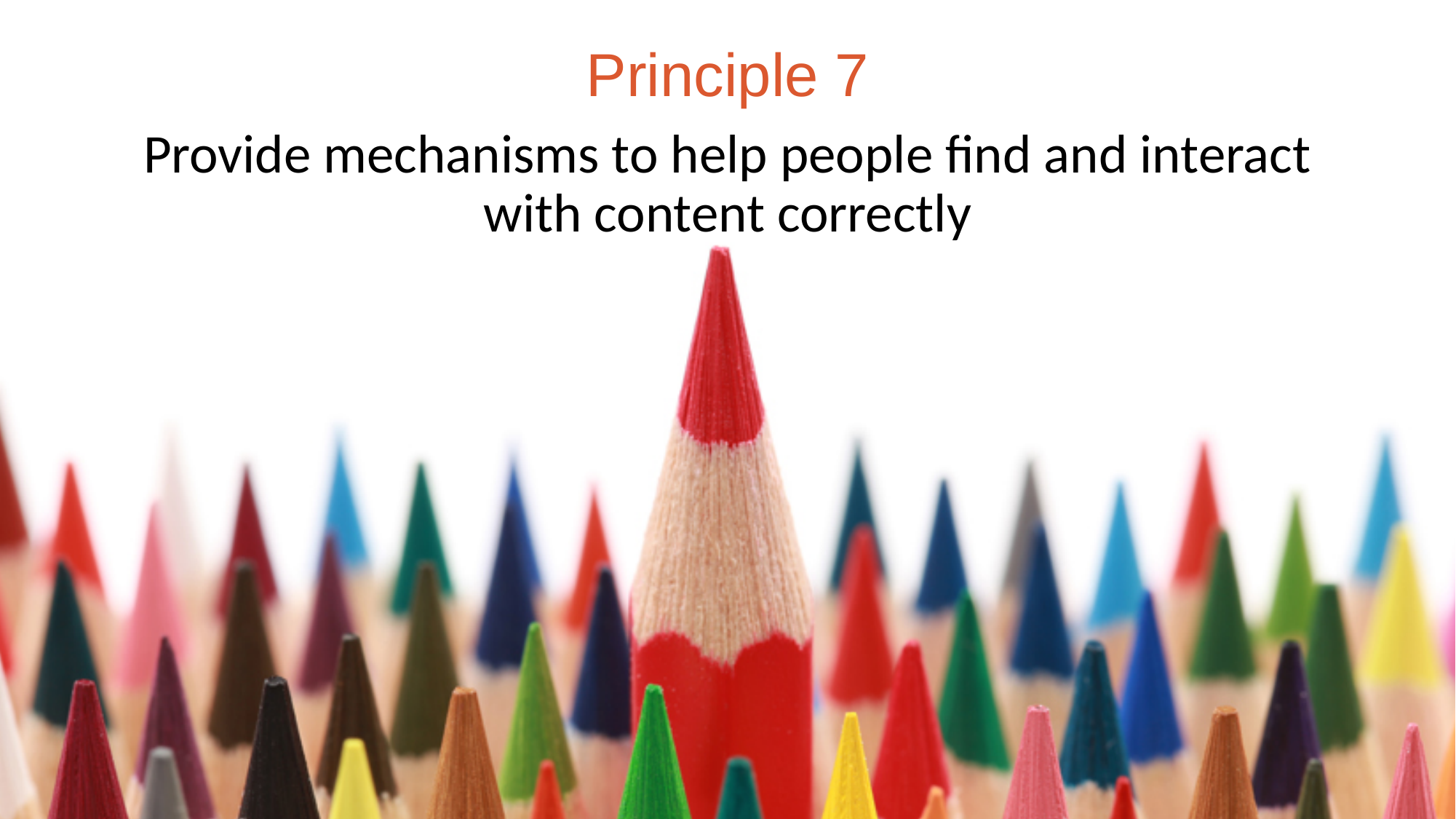

# Principle 7
Provide mechanisms to help people find and interact with content correctly